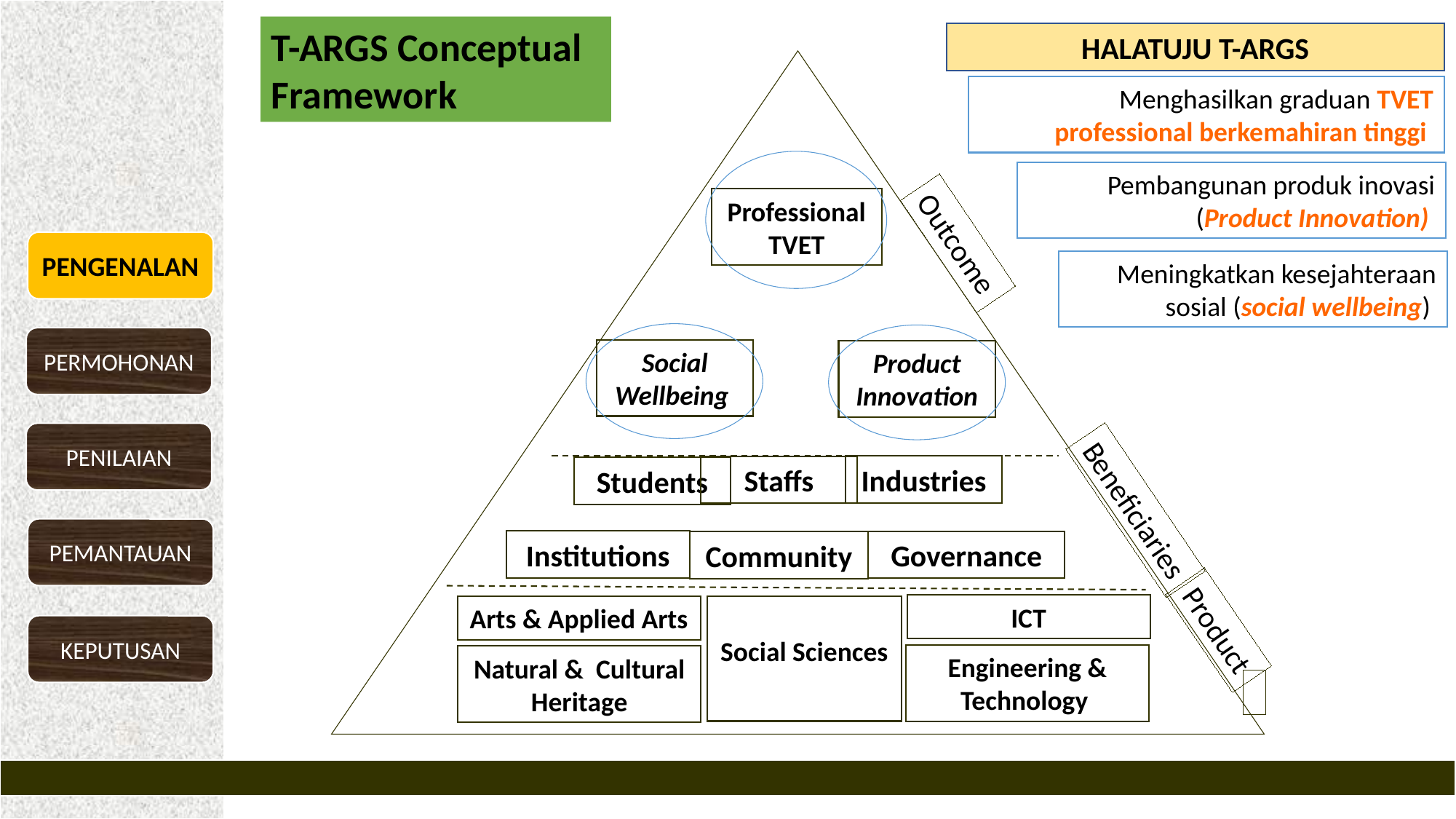

T-ARGS Conceptual Framework
HALATUJU T-ARGS

Professional
TVET
Outcome
Social Wellbeing
Product Innovation
Industries
Staffs
Students
Beneficiaries
Institutions
Governance
Community
ICT
Arts & Applied Arts

Social Sciences
Product
Engineering & Technology
Natural &  Cultural Heritage

Menghasilkan graduan TVET professional berkemahiran tinggi

Pembangunan produk inovasi (Product Innovation)
PENGENALAN
Meningkatkan kesejahteraan sosial (social wellbeing)

PERMOHONAN
PENILAIAN
PEMANTAUAN
KEPUTUSAN
7